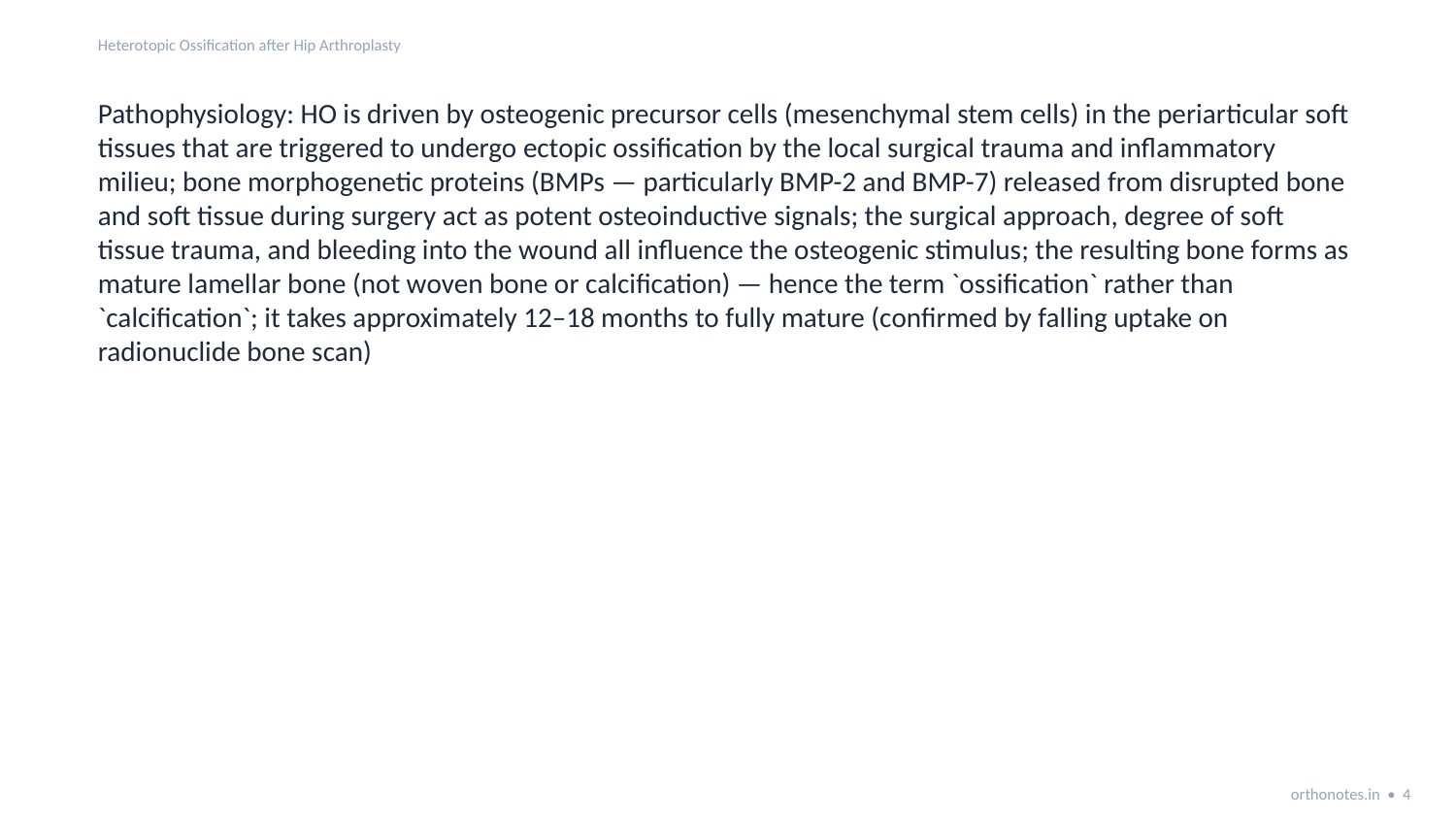

Heterotopic Ossification after Hip Arthroplasty
Pathophysiology: HO is driven by osteogenic precursor cells (mesenchymal stem cells) in the periarticular soft tissues that are triggered to undergo ectopic ossification by the local surgical trauma and inflammatory milieu; bone morphogenetic proteins (BMPs — particularly BMP-2 and BMP-7) released from disrupted bone and soft tissue during surgery act as potent osteoinductive signals; the surgical approach, degree of soft tissue trauma, and bleeding into the wound all influence the osteogenic stimulus; the resulting bone forms as mature lamellar bone (not woven bone or calcification) — hence the term `ossification` rather than `calcification`; it takes approximately 12–18 months to fully mature (confirmed by falling uptake on radionuclide bone scan)
orthonotes.in  •  4